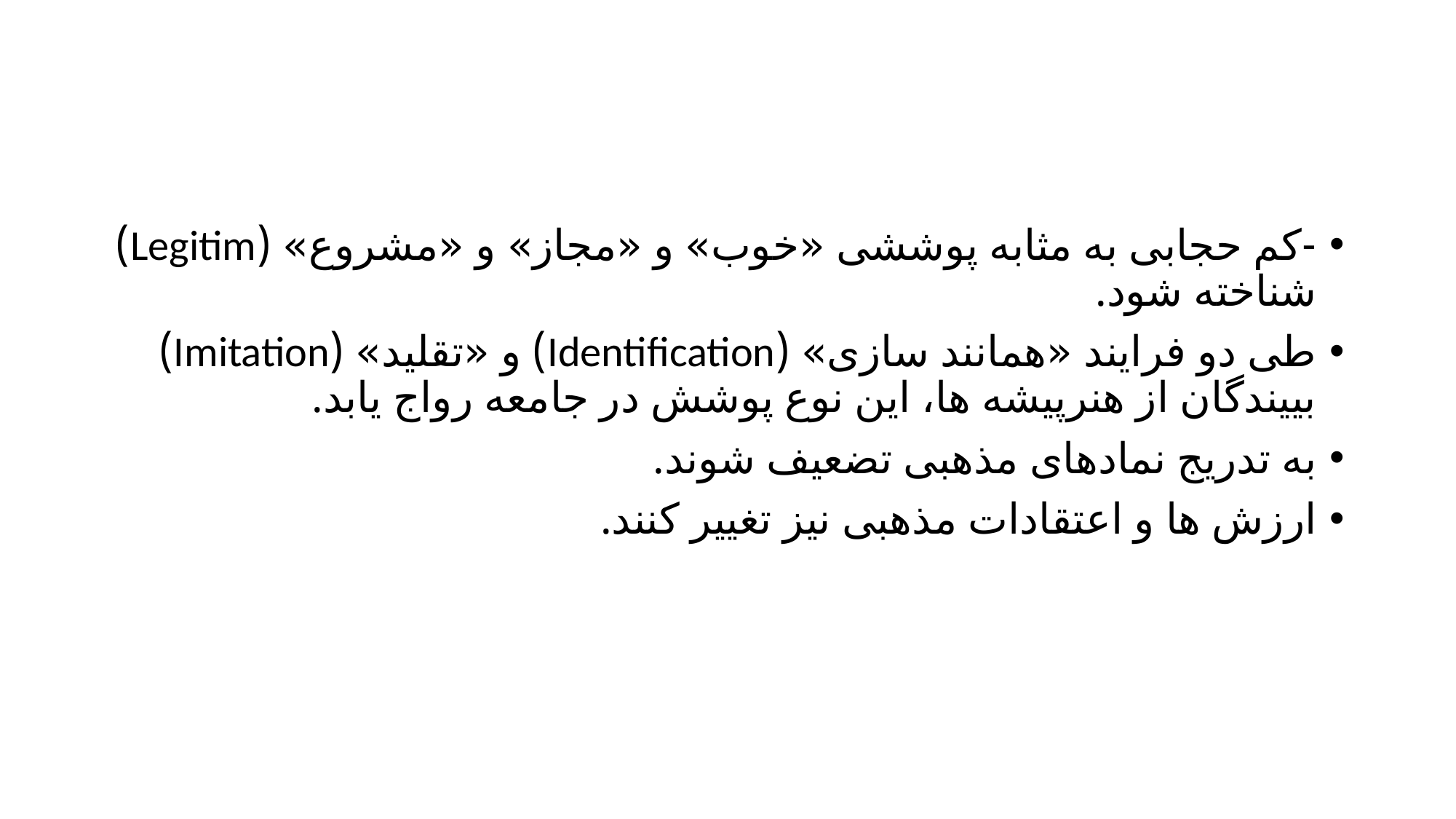

#
-کم حجابی به مثابه پوششی «خوب» و «مجاز» و «مشروع» (Legitim) شناخته شود.
طی دو فرایند «همانند سازی» (Identification) و «تقلید» (Imitation) بییندگان از هنرپیشه ها، این نوع پوشش در جامعه رواج یابد.
به تدریج نمادهای مذهبی تضعیف شوند.
ارزش ها و اعتقادات مذهبی نیز تغییر کنند.